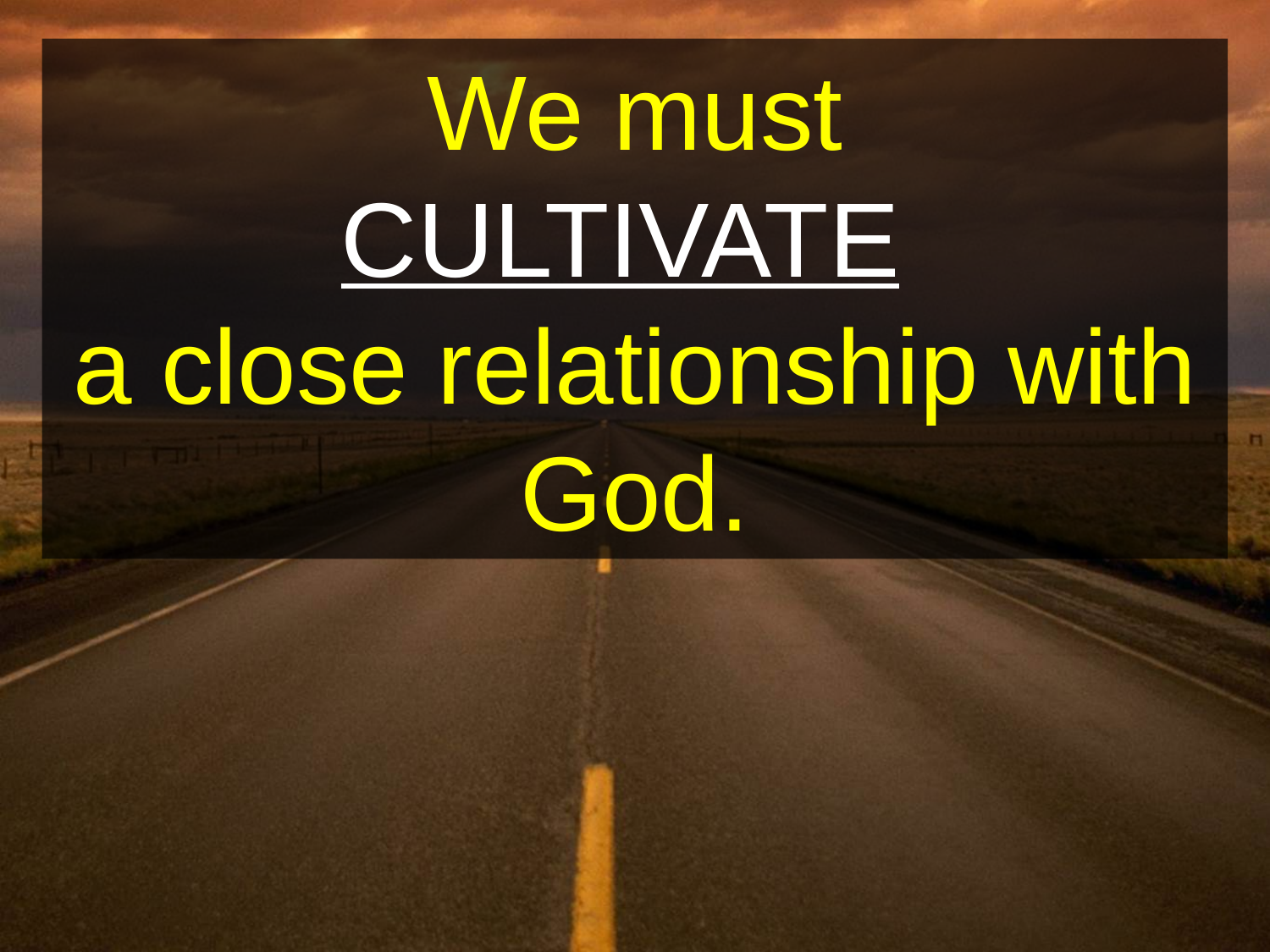

We must
CULTIVATE
a close relationship with God.